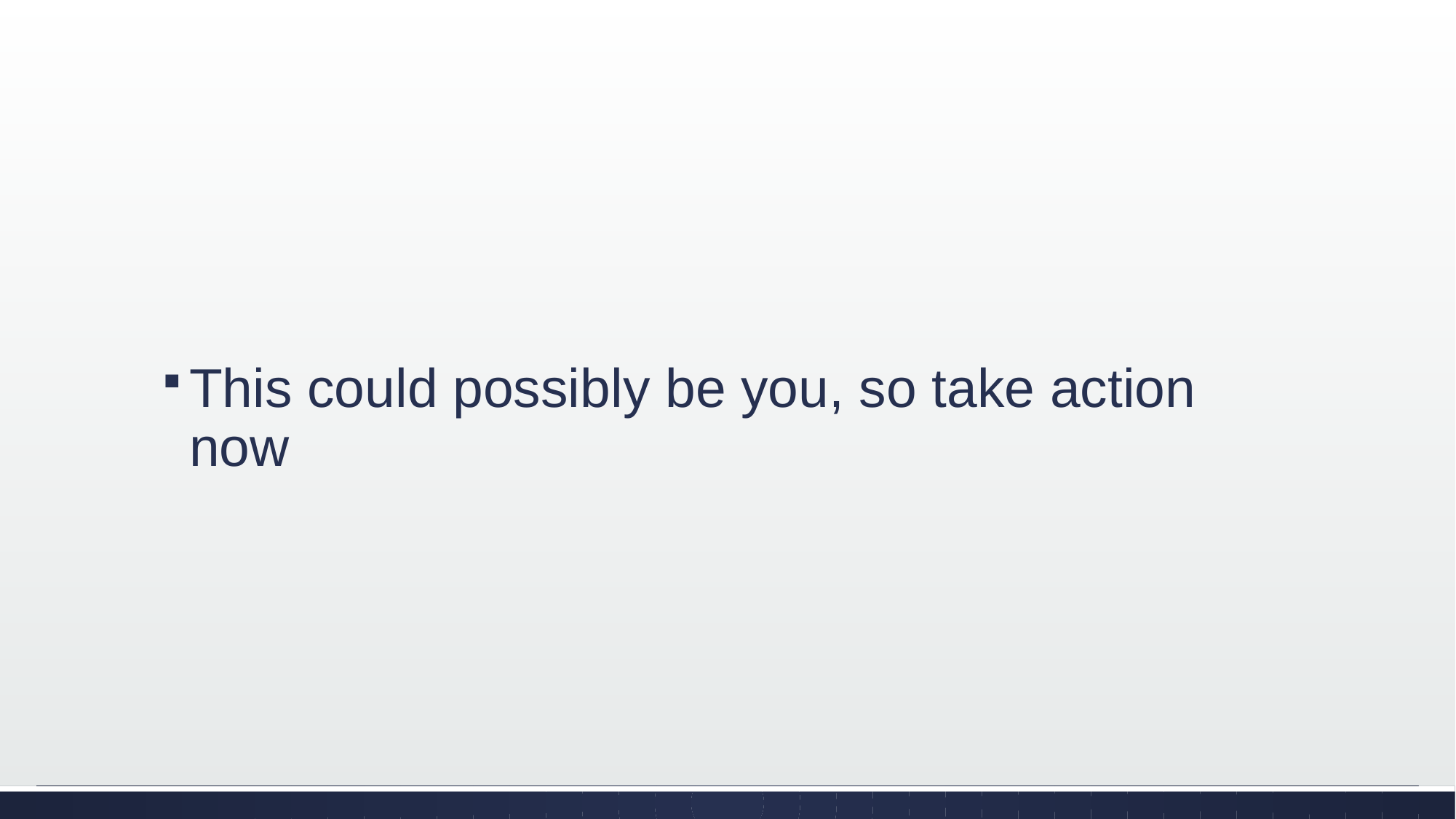

This could possibly be you, so take action now